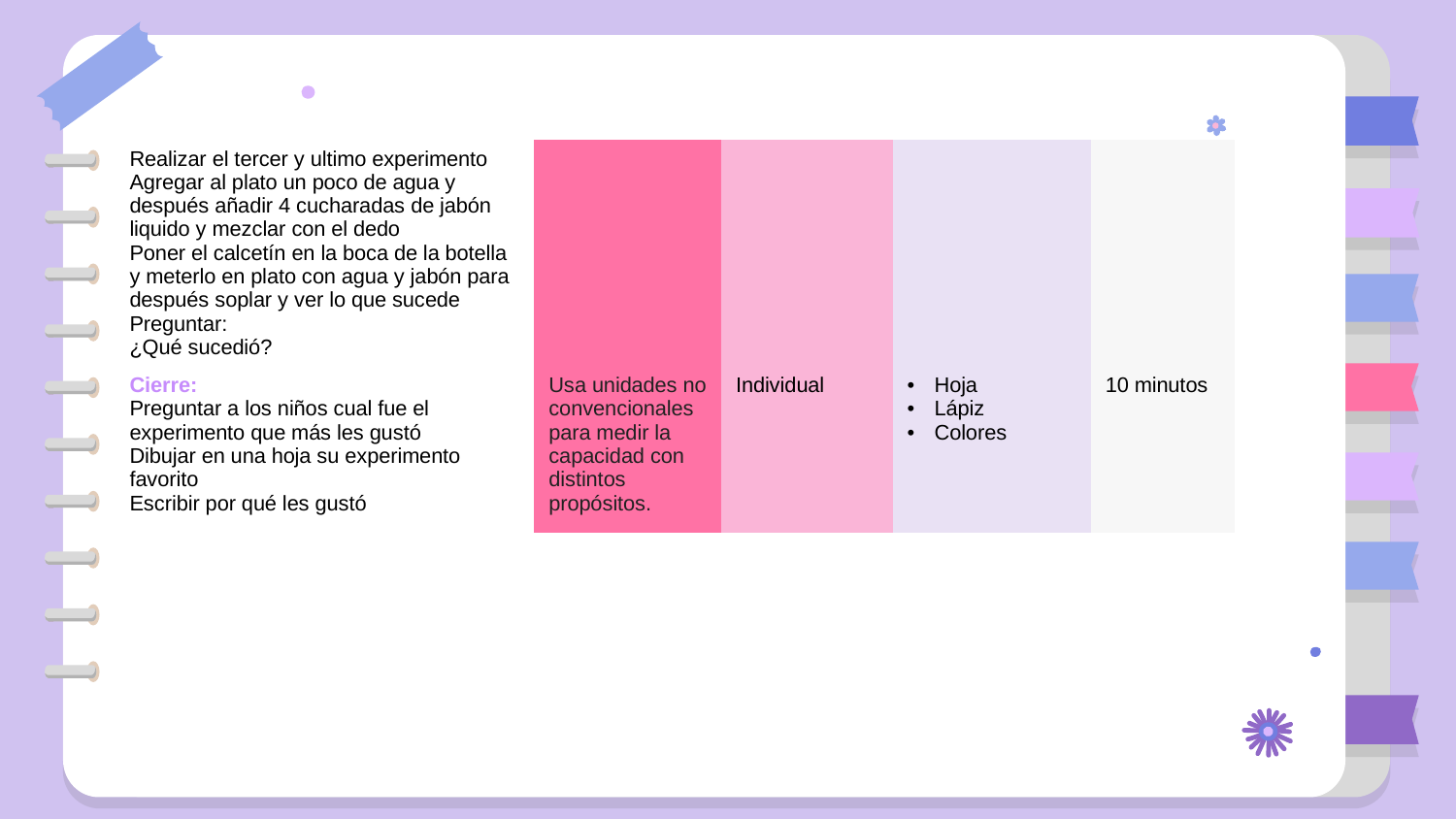

| Realizar el tercer y ultimo experimento Agregar al plato un poco de agua y después añadir 4 cucharadas de jabón liquido y mezclar con el dedo Poner el calcetín en la boca de la botella y meterlo en plato con agua y jabón para después soplar y ver lo que sucede Preguntar: ¿Qué sucedió? |  |  |  |  |
| --- | --- | --- | --- | --- |
| Cierre: Preguntar a los niños cual fue el experimento que más les gustó Dibujar en una hoja su experimento favorito Escribir por qué les gustó | Usa unidades no convencionales para medir la capacidad con distintos propósitos. | Individual | Hoja Lápiz Colores | 10 minutos |